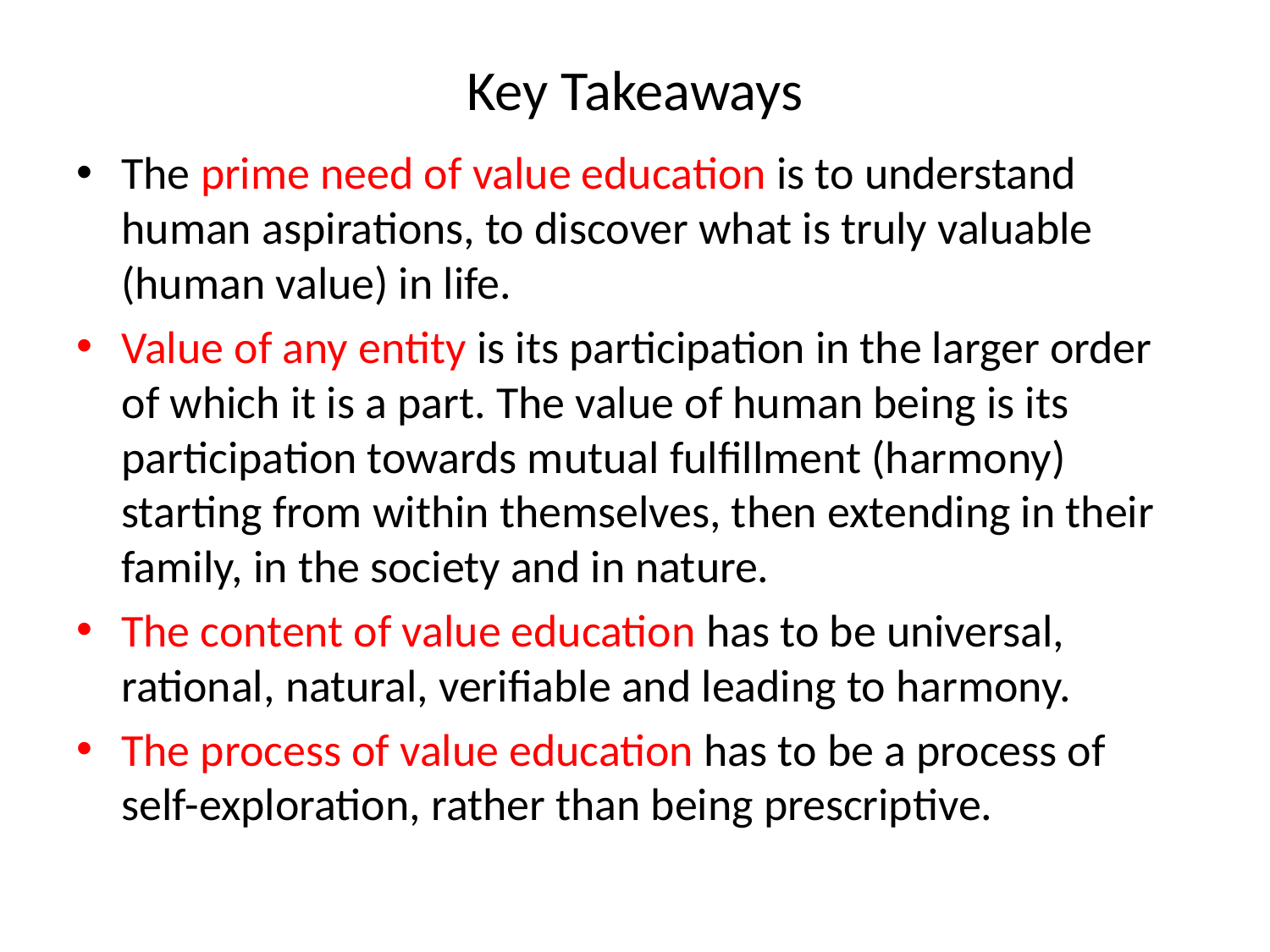

# Key Takeaways
The prime need of value education is to understand human aspirations, to discover what is truly valuable (human value) in life.
Value of any entity is its participation in the larger order of which it is a part. The value of human being is its participation towards mutual fulfillment (harmony) starting from within themselves, then extending in their family, in the society and in nature.
The content of value education has to be universal, rational, natural, verifiable and leading to harmony.
The process of value education has to be a process of self-exploration, rather than being prescriptive.